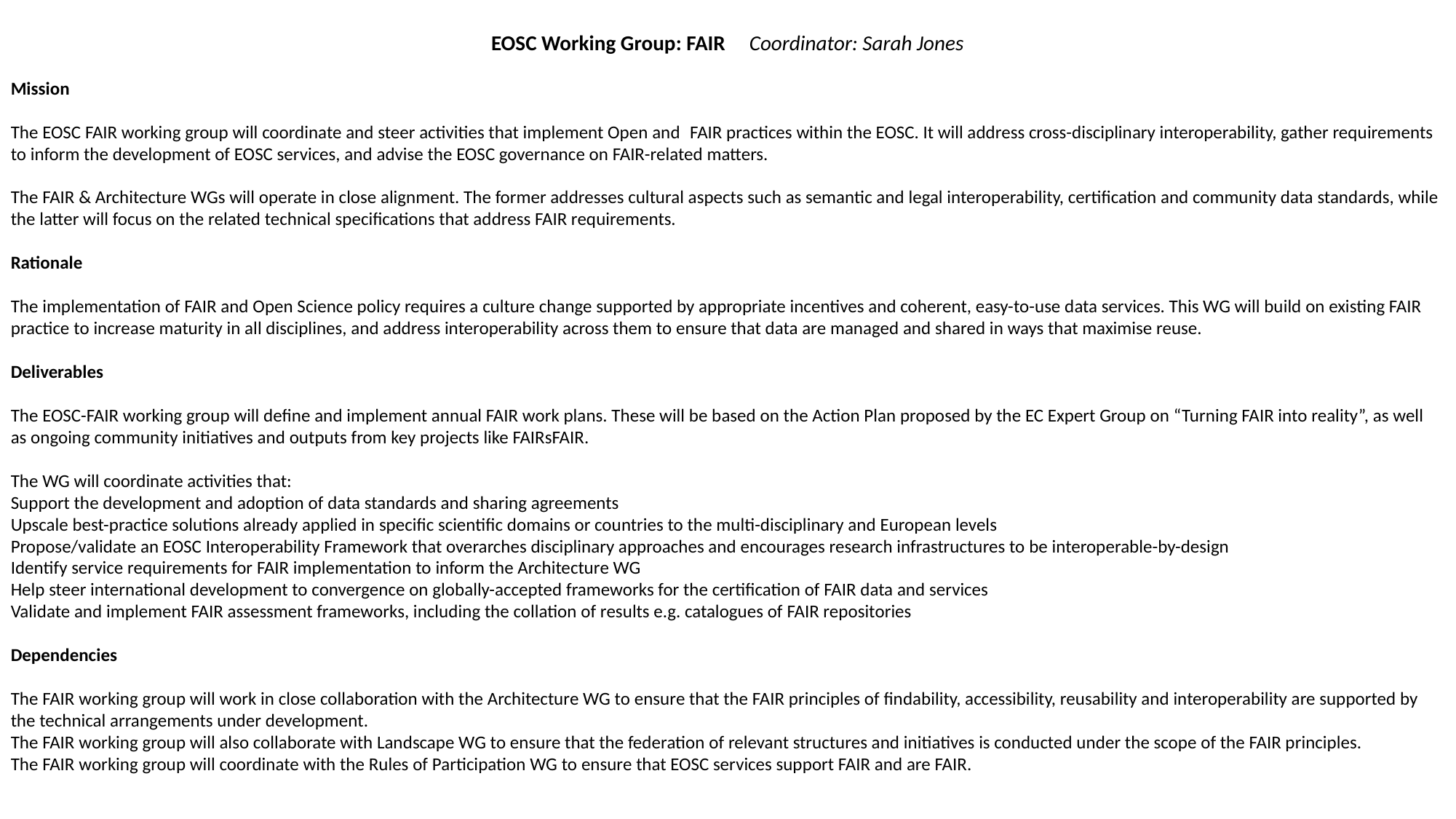

EOSC Working Group: FAIR     Coordinator: Sarah Jones

Mission

The EOSC FAIR working group will coordinate and steer activities that implement Open and  FAIR practices within the EOSC. It will address cross-disciplinary interoperability, gather requirements to inform the development of EOSC services, and advise the EOSC governance on FAIR-related matters.

The FAIR & Architecture WGs will operate in close alignment. The former addresses cultural aspects such as semantic and legal interoperability, certification and community data standards, while the latter will focus on the related technical specifications that address FAIR requirements.

Rationale

The implementation of FAIR and Open Science policy requires a culture change supported by appropriate incentives and coherent, easy-to-use data services. This WG will build on existing FAIR practice to increase maturity in all disciplines, and address interoperability across them to ensure that data are managed and shared in ways that maximise reuse.

Deliverables

The EOSC-FAIR working group will define and implement annual FAIR work plans. These will be based on the Action Plan proposed by the EC Expert Group on “Turning FAIR into reality”, as well as ongoing community initiatives and outputs from key projects like FAIRsFAIR.

The WG will coordinate activities that:
Support the development and adoption of data standards and sharing agreements
Upscale best-practice solutions already applied in specific scientific domains or countries to the multi-disciplinary and European levels
Propose/validate an EOSC Interoperability Framework that overarches disciplinary approaches and encourages research infrastructures to be interoperable-by-design
Identify service requirements for FAIR implementation to inform the Architecture WG
Help steer international development to convergence on globally-accepted frameworks for the certification of FAIR data and services
Validate and implement FAIR assessment frameworks, including the collation of results e.g. catalogues of FAIR repositories

Dependencies

The FAIR working group will work in close collaboration with the Architecture WG to ensure that the FAIR principles of findability, accessibility, reusability and interoperability are supported by the technical arrangements under development.
The FAIR working group will also collaborate with Landscape WG to ensure that the federation of relevant structures and initiatives is conducted under the scope of the FAIR principles.
The FAIR working group will coordinate with the Rules of Participation WG to ensure that EOSC services support FAIR and are FAIR.